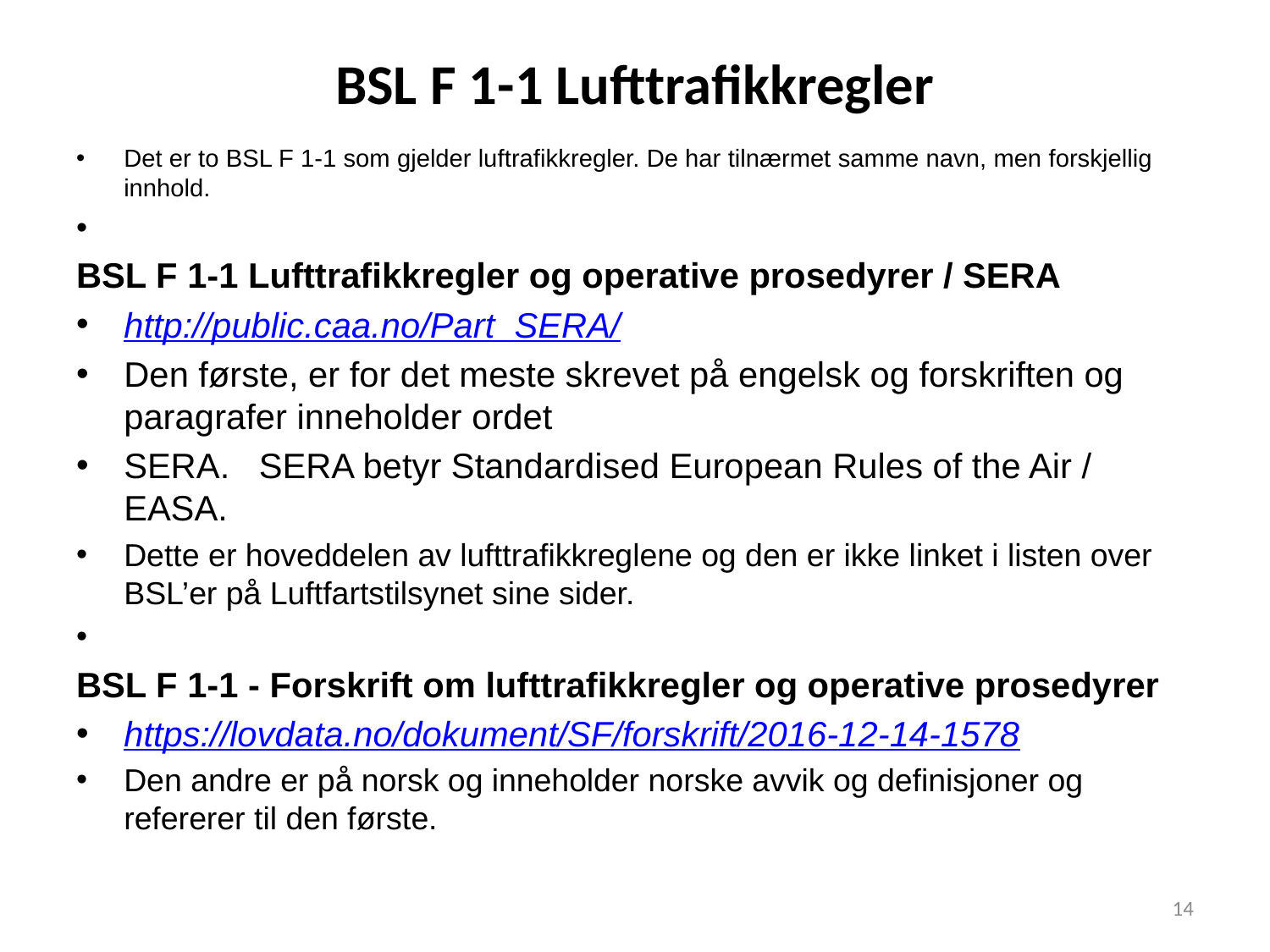

# BSL F 1-1 Lufttrafikkregler
Det er to BSL F 1-1 som gjelder luftrafikkregler. De har tilnærmet samme navn, men forskjellig innhold.

BSL F 1-1 Lufttrafikkregler og operative prosedyrer / SERA
http://public.caa.no/Part_SERA/
Den første, er for det meste skrevet på engelsk og forskriften og paragrafer inneholder ordet
SERA.   SERA betyr Standardised European Rules of the Air / EASA.
Dette er hoveddelen av lufttrafikkreglene og den er ikke linket i listen over BSL’er på Luftfartstilsynet sine sider.

BSL F 1-1 - Forskrift om lufttrafikkregler og operative prosedyrer
https://lovdata.no/dokument/SF/forskrift/2016-12-14-1578
Den andre er på norsk og inneholder norske avvik og definisjoner og refererer til den første.
14